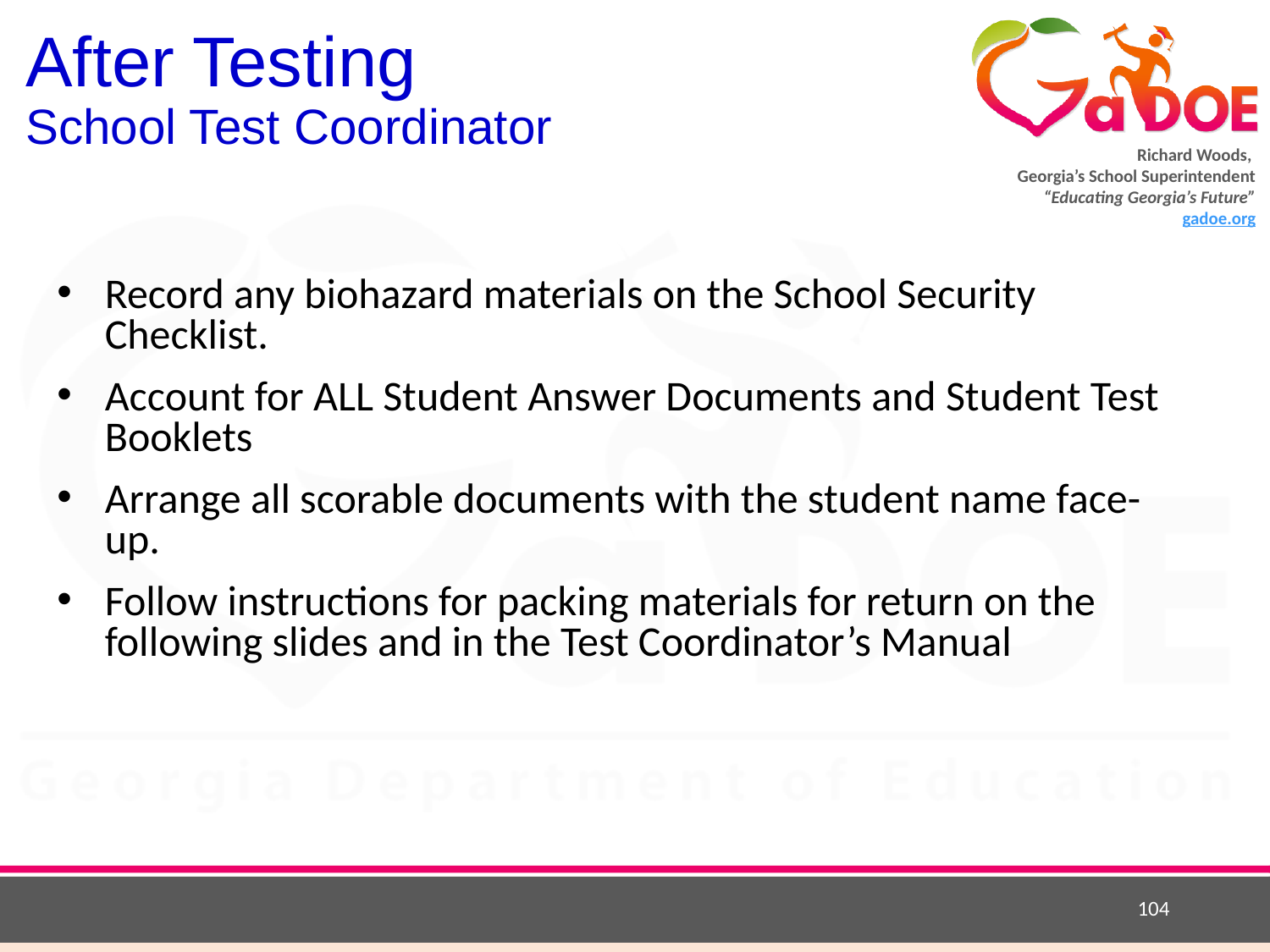

# After Testing School Test Coordinator
Record any biohazard materials on the School Security Checklist.
Account for ALL Student Answer Documents and Student Test Booklets
Arrange all scorable documents with the student name face-up.
Follow instructions for packing materials for return on the following slides and in the Test Coordinator’s Manual

104